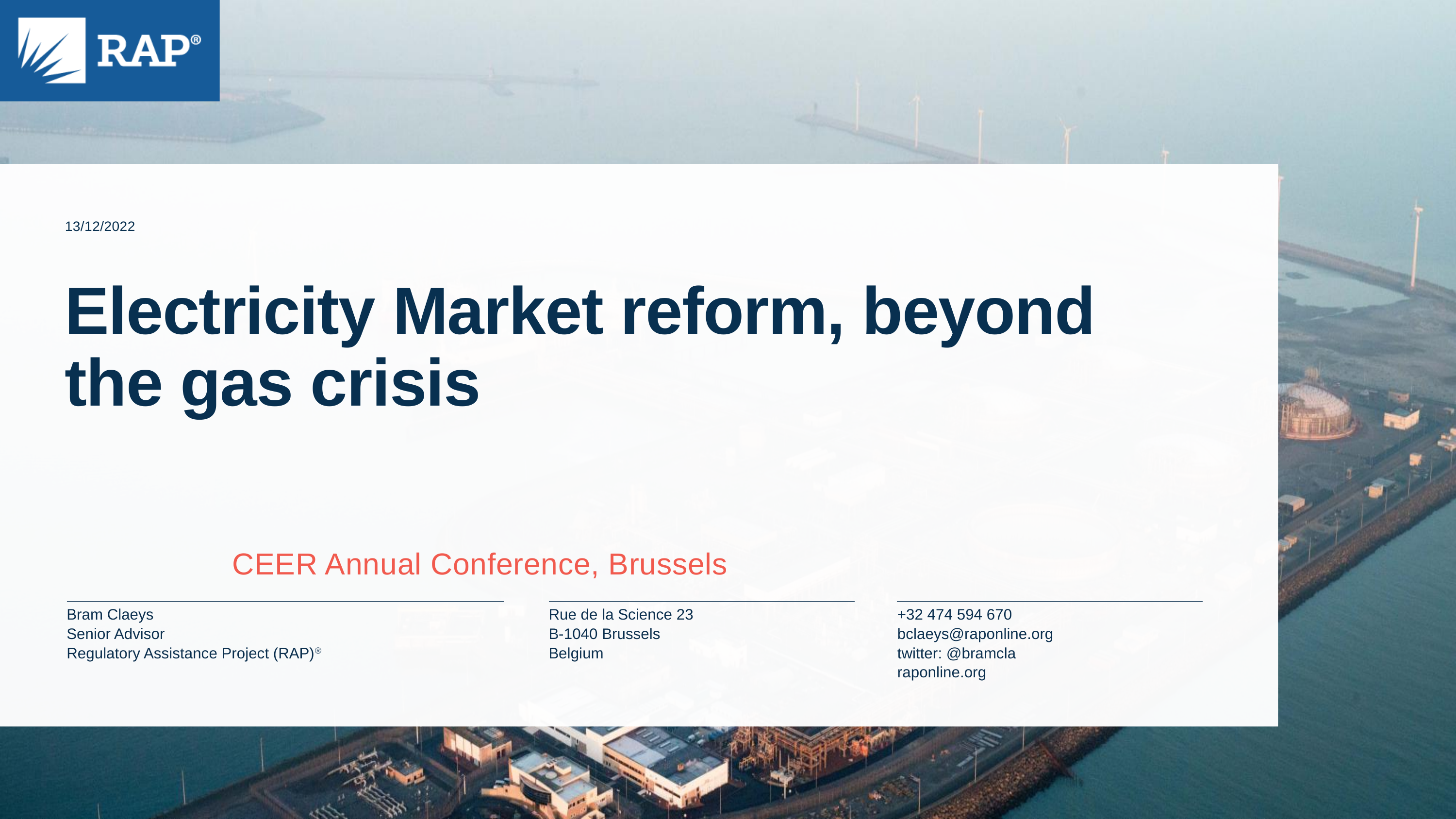

13/12/2022
# Electricity Market reform, beyond the gas crisis
CEER Annual Conference, Brussels